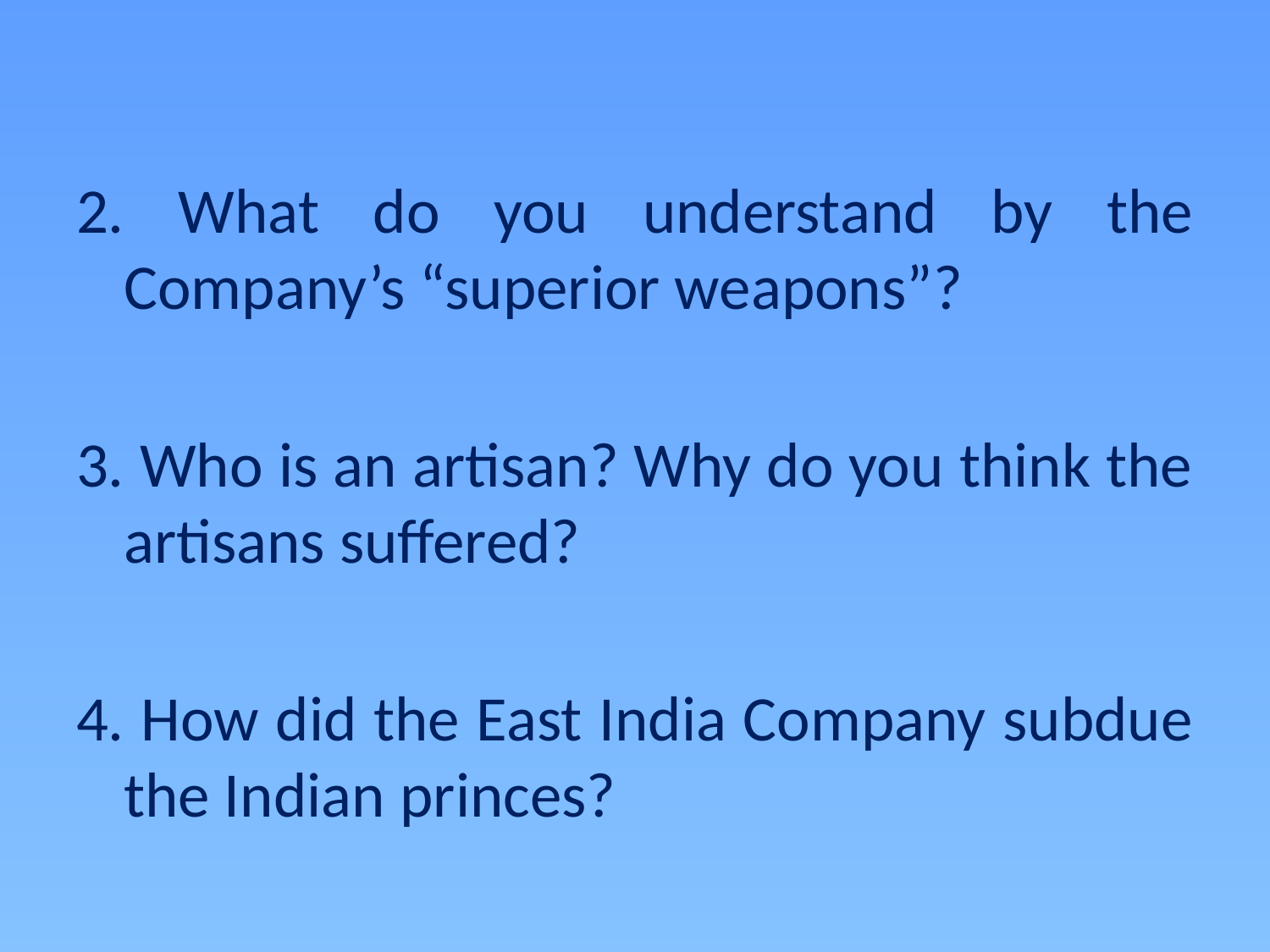

#

2. What do you understand by the Company’s “superior weapons”?

3. Who is an artisan? Why do you think the artisans suffered?

4. How did the East India Company subdue the Indian princes?